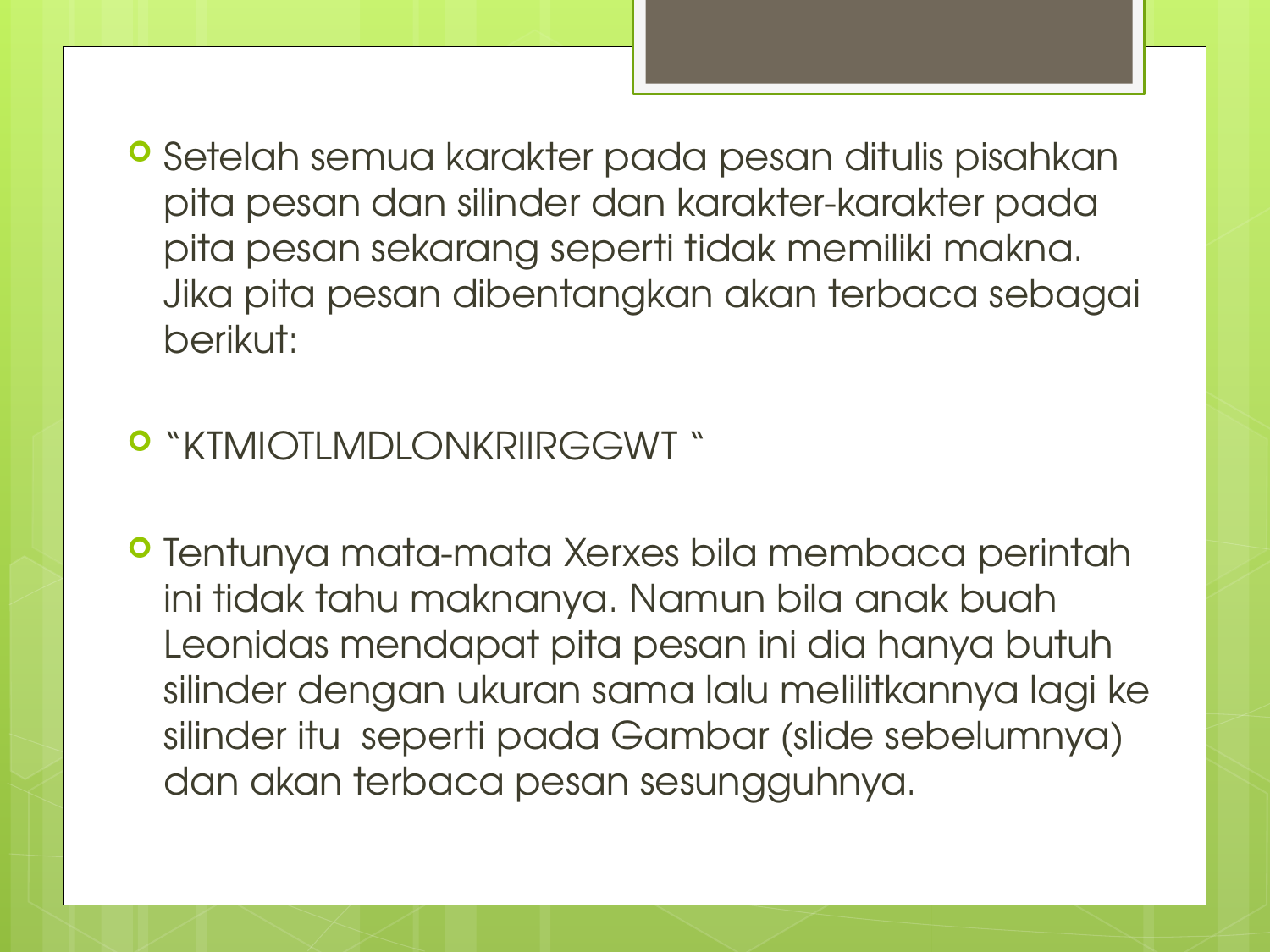

Setelah semua karakter pada pesan ditulis pisahkan pita pesan dan silinder dan karakter-karakter pada pita pesan sekarang seperti tidak memiliki makna. Jika pita pesan dibentangkan akan terbaca sebagai berikut:

“KTMIOTLMDLONKRIIRGGWT “

Tentunya mata-mata Xerxes bila membaca perintah ini tidak tahu maknanya. Namun bila anak buah Leonidas mendapat pita pesan ini dia hanya butuh silinder dengan ukuran sama lalu melilitkannya lagi ke silinder itu  seperti pada Gambar (slide sebelumnya) dan akan terbaca pesan sesungguhnya.